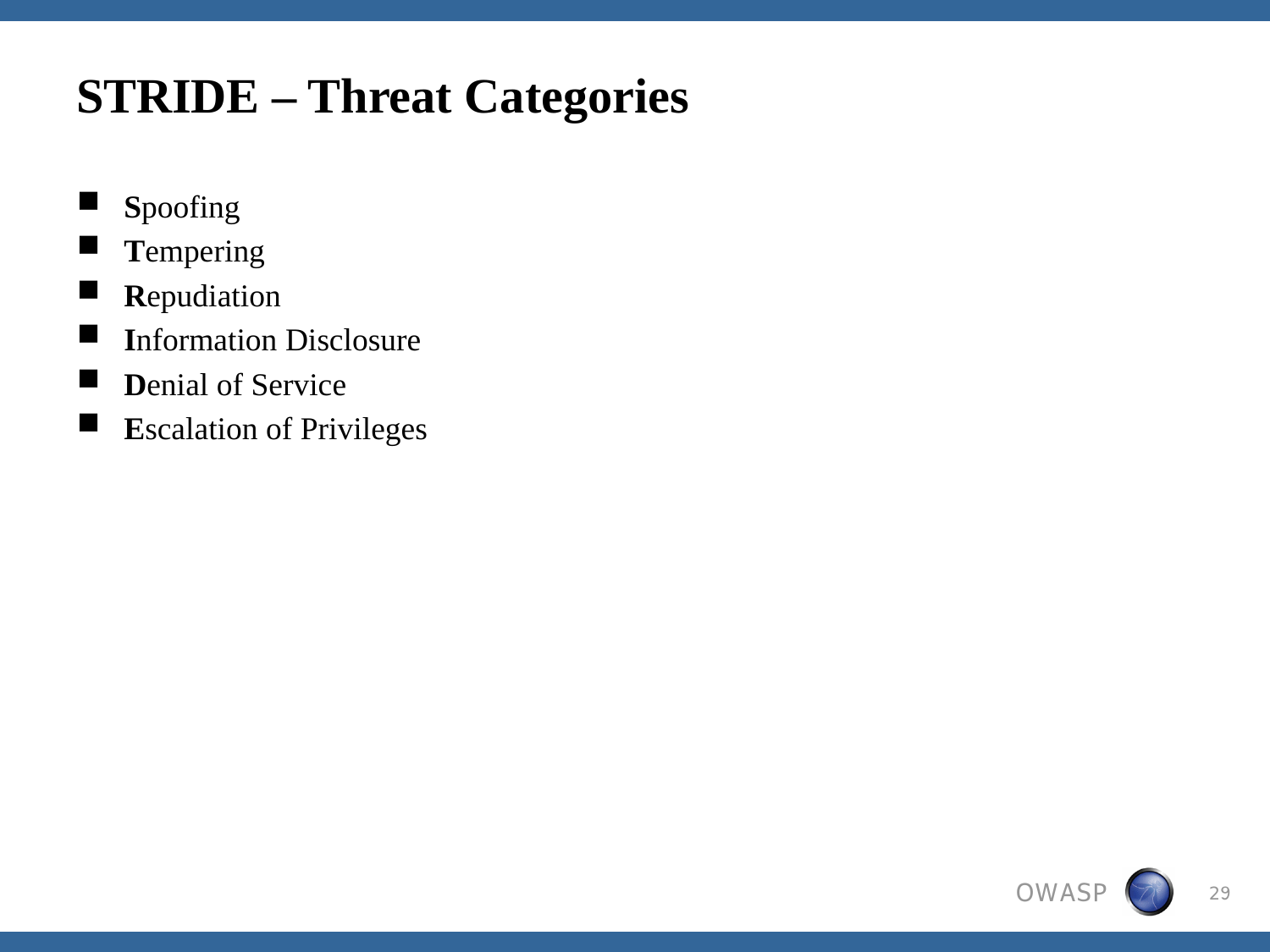

# STRIDE – Threat Categories
Spoofing
Tempering
Repudiation
Information Disclosure
Denial of Service
Escalation of Privileges
29